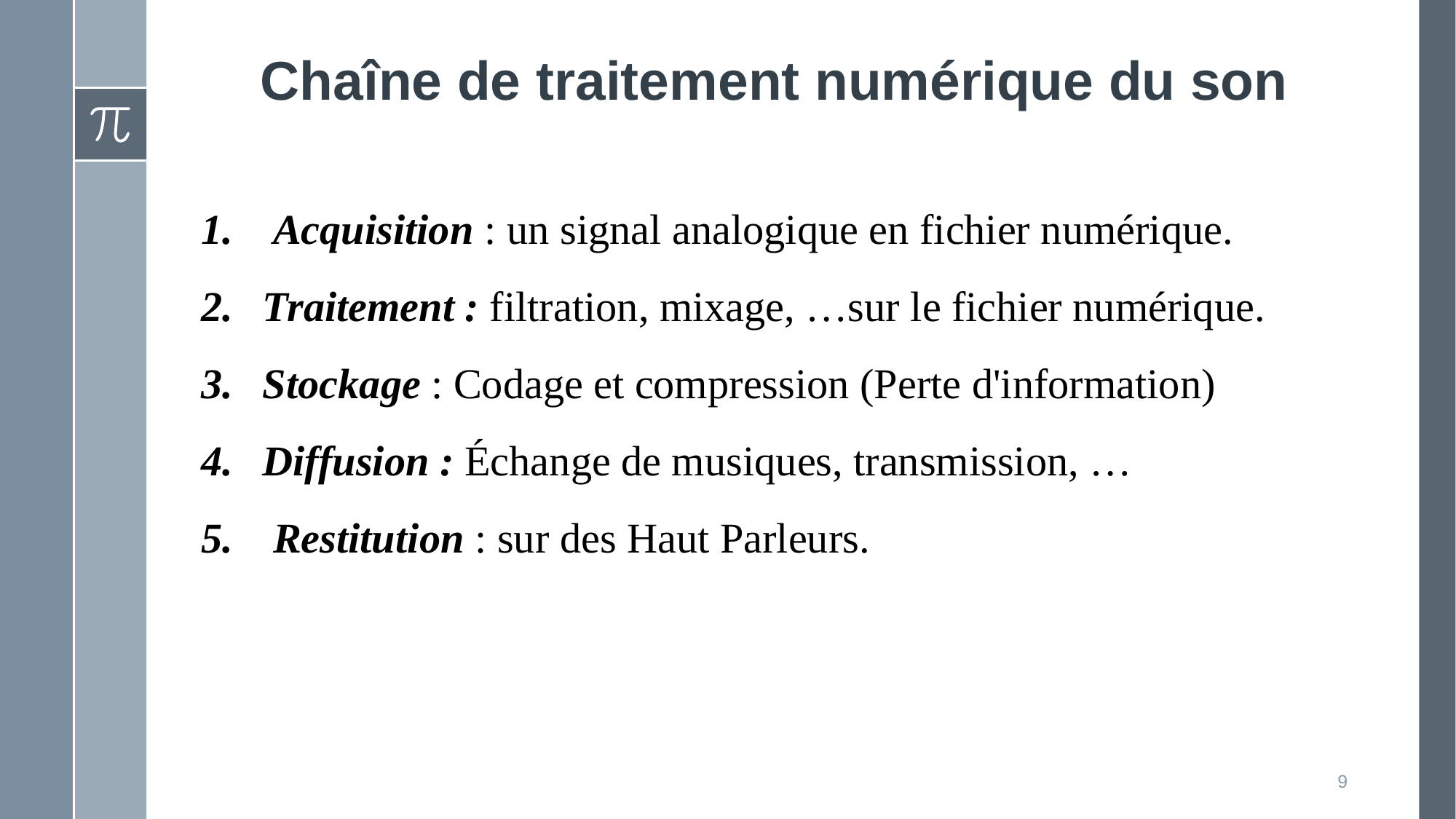

# Chaîne de traitement numérique du son
 Acquisition : un signal analogique en fichier numérique.
Traitement : filtration, mixage, …sur le fichier numérique.
Stockage : Codage et compression (Perte d'information)
Diffusion : Échange de musiques, transmission, …
 Restitution : sur des Haut Parleurs.

9